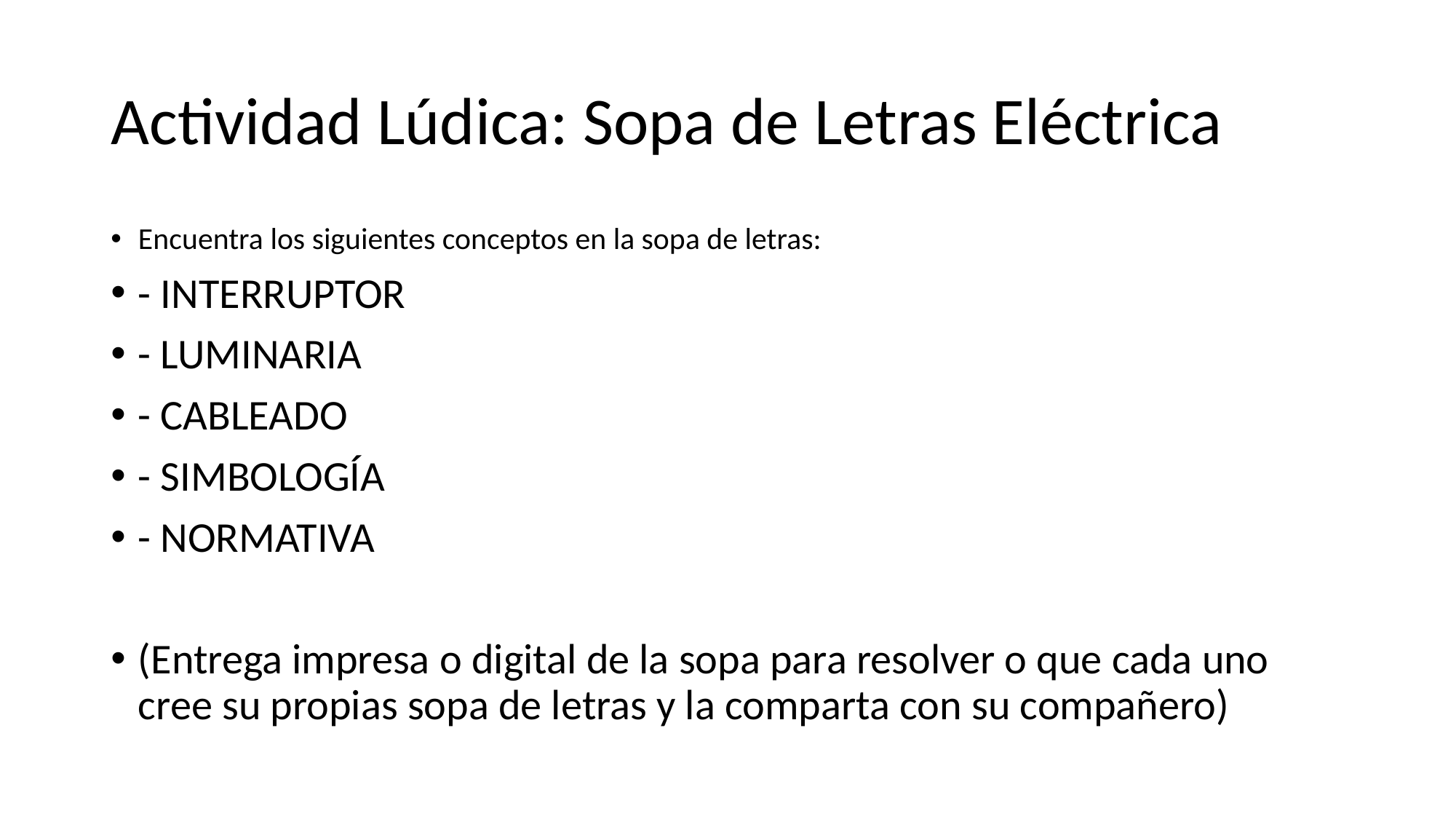

# Actividad Lúdica: Sopa de Letras Eléctrica
Encuentra los siguientes conceptos en la sopa de letras:
- INTERRUPTOR
- LUMINARIA
- CABLEADO
- SIMBOLOGÍA
- NORMATIVA

(Entrega impresa o digital de la sopa para resolver o que cada uno cree su propias sopa de letras y la comparta con su compañero)